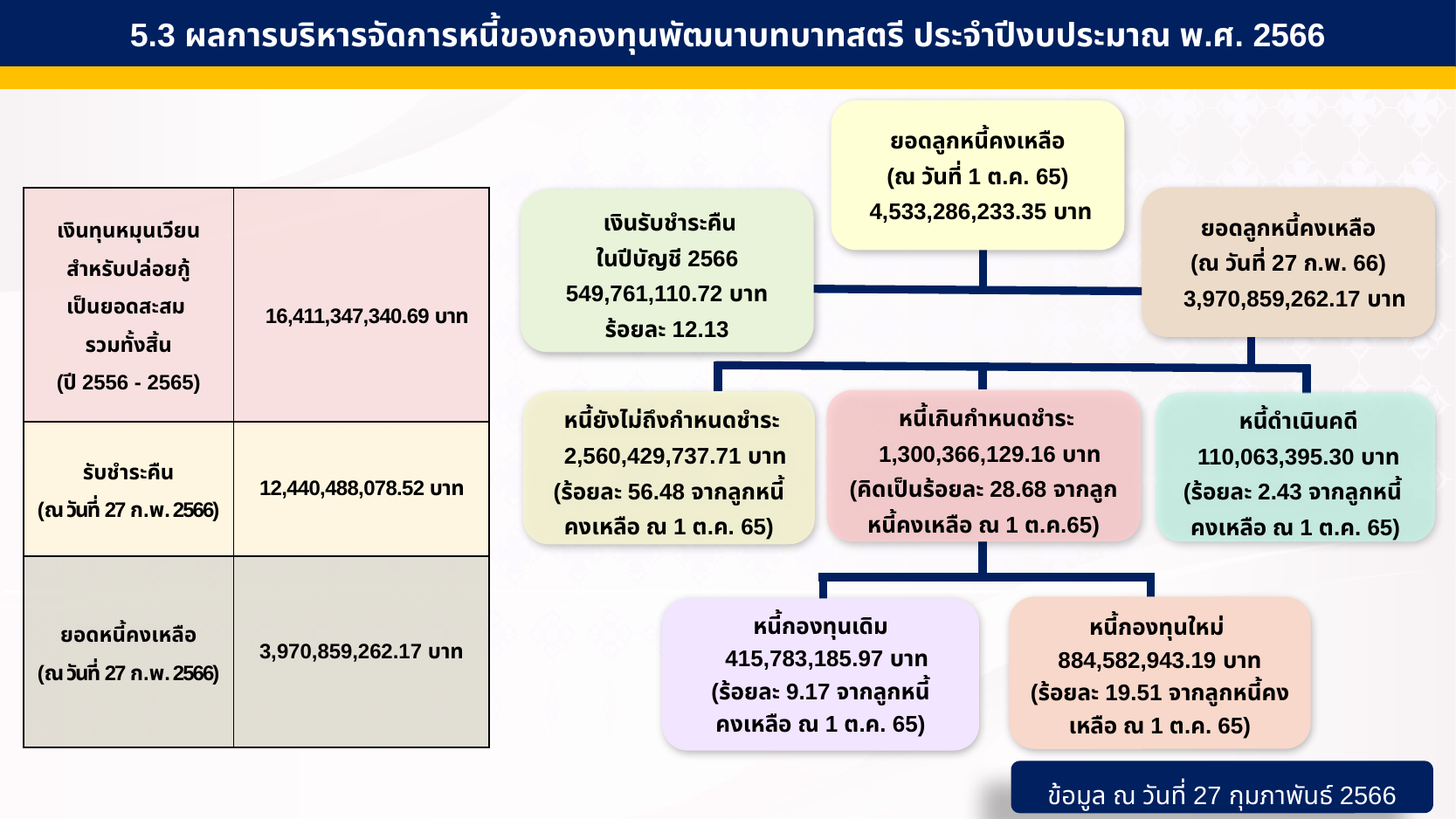

5.3 ผลการบริหารจัดการหนี้ของกองทุนพัฒนาบทบาทสตรี ประจำปีงบประมาณ พ.ศ. 2566

ยอดลูกหนี้คงเหลือ
(ณ วันที่ 1 ต.ค. 65)
 4,533,286,233.35 บาท

 หนี้เกินกำหนดชำระ
  1,300,366,129.16 บาท
(คิดเป็นร้อยละ 28.68 จากลูกหนี้คงเหลือ ณ 1 ต.ค.65)
 หนี้ยังไม่ถึงกำหนดชำระ
  2,560,429,737.71 บาท
(ร้อยละ 56.48 จากลูกหนี้
คงเหลือ ณ 1 ต.ค. 65)

หนี้กองทุนใหม่  884,582,943.19 บาท
(ร้อยละ 19.51 จากลูกหนี้คงเหลือ ณ 1 ต.ค. 65)

หนี้กองทุนเดิม
  415,783,185.97 บาท
(ร้อยละ 9.17 จากลูกหนี้
คงเหลือ ณ 1 ต.ค. 65)

 หนี้ดำเนินคดี
 110,063,395.30 บาท
(ร้อยละ 2.43 จากลูกหนี้
คงเหลือ ณ 1 ต.ค. 65)

ยอดลูกหนี้คงเหลือ
(ณ วันที่ 27 ก.พ. 66)
  3,970,859,262.17 บาท

 เงินรับชำระคืน
ในปีบัญชี 2566
549,761,110.72 บาท
ร้อยละ 12.13
| เงินทุนหมุนเวียน สำหรับปล่อยกู้ เป็นยอดสะสม รวมทั้งสิ้น (ปี 2556 - 2565) | 16,411,347,340.69 บาท |
| --- | --- |
| รับชำระคืน (ณ วันที่ 27 ก.พ. 2566) | 12,440,488,078.52 บาท |
| ยอดหนี้คงเหลือ (ณ วันที่ 27 ก.พ. 2566) | 3,970,859,262.17 บาท |
ข้อมูล ณ วันที่ 27 กุมภาพันธ์ 2566